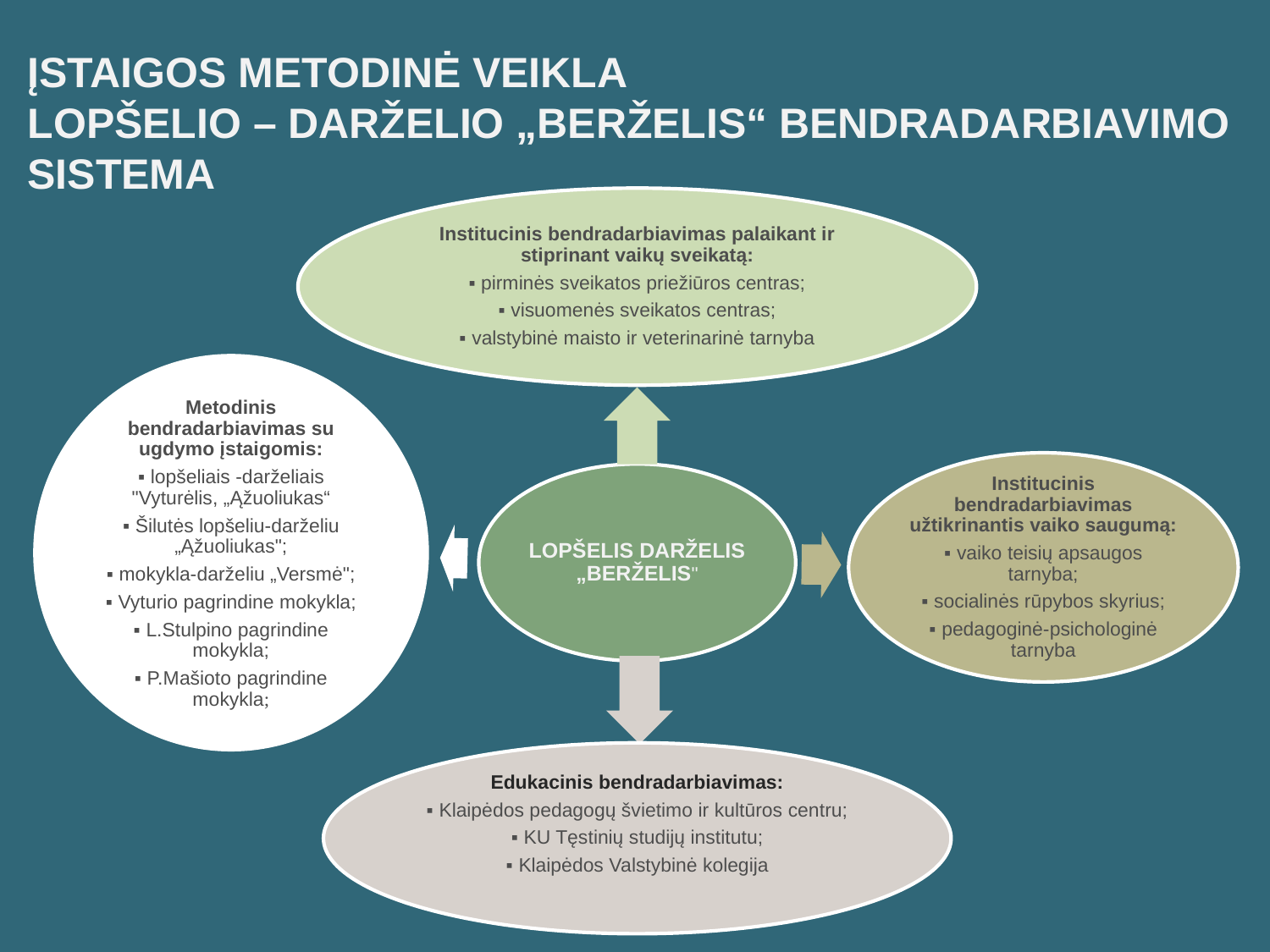

# ĮSTAIGOS METODINĖ VEIKLA LOPŠELIO – DARŽELIO „BERŽELIS“ BENDRADARBIAVIMO SISTEMA
LOPŠELIS DARŽELIS „BERŽELIS"

Institucinis bendradarbiavimas palaikant ir stiprinant vaikų sveikatą:
▪ pirminės sveikatos priežiūros centras;
▪ visuomenės sveikatos centras;
▪ valstybinė maisto ir veterinarinė tarnyba

Institucinis bendradarbiavimas užtikrinantis vaiko saugumą:
▪ vaiko teisių apsaugos tarnyba;
▪ socialinės rūpybos skyrius;
▪ pedagoginė-psichologinė tarnyba

Edukacinis bendradarbiavimas:
▪ Klaipėdos pedagogų švietimo ir kultūros centru;
▪ KU Tęstinių studijų institutu;
▪ Klaipėdos Valstybinė kolegija

Metodinis bendradarbiavimas su ugdymo įstaigomis:
▪ lopšeliais -darželiais "Vyturėlis, „Ąžuoliukas“
▪ Šilutės lopšeliu-darželiu „Ąžuoliukas";
▪ mokykla-darželiu „Versmė";
▪ Vyturio pagrindine mokykla;
▪ L.Stulpino pagrindine mokykla;
▪ P.Mašioto pagrindine mokykla;